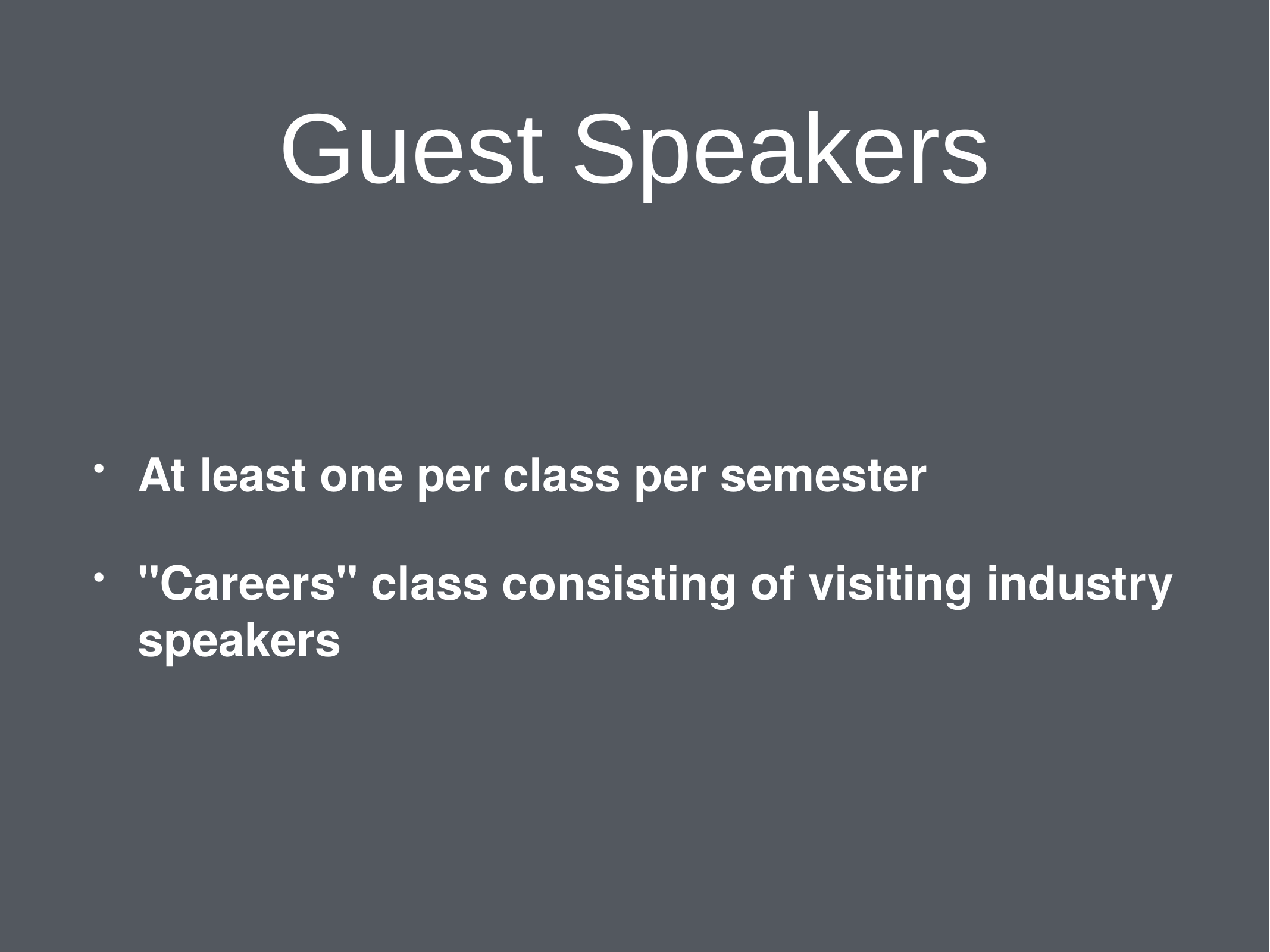

# Guest Speakers
At least one per class per semester
"Careers" class consisting of visiting industry speakers